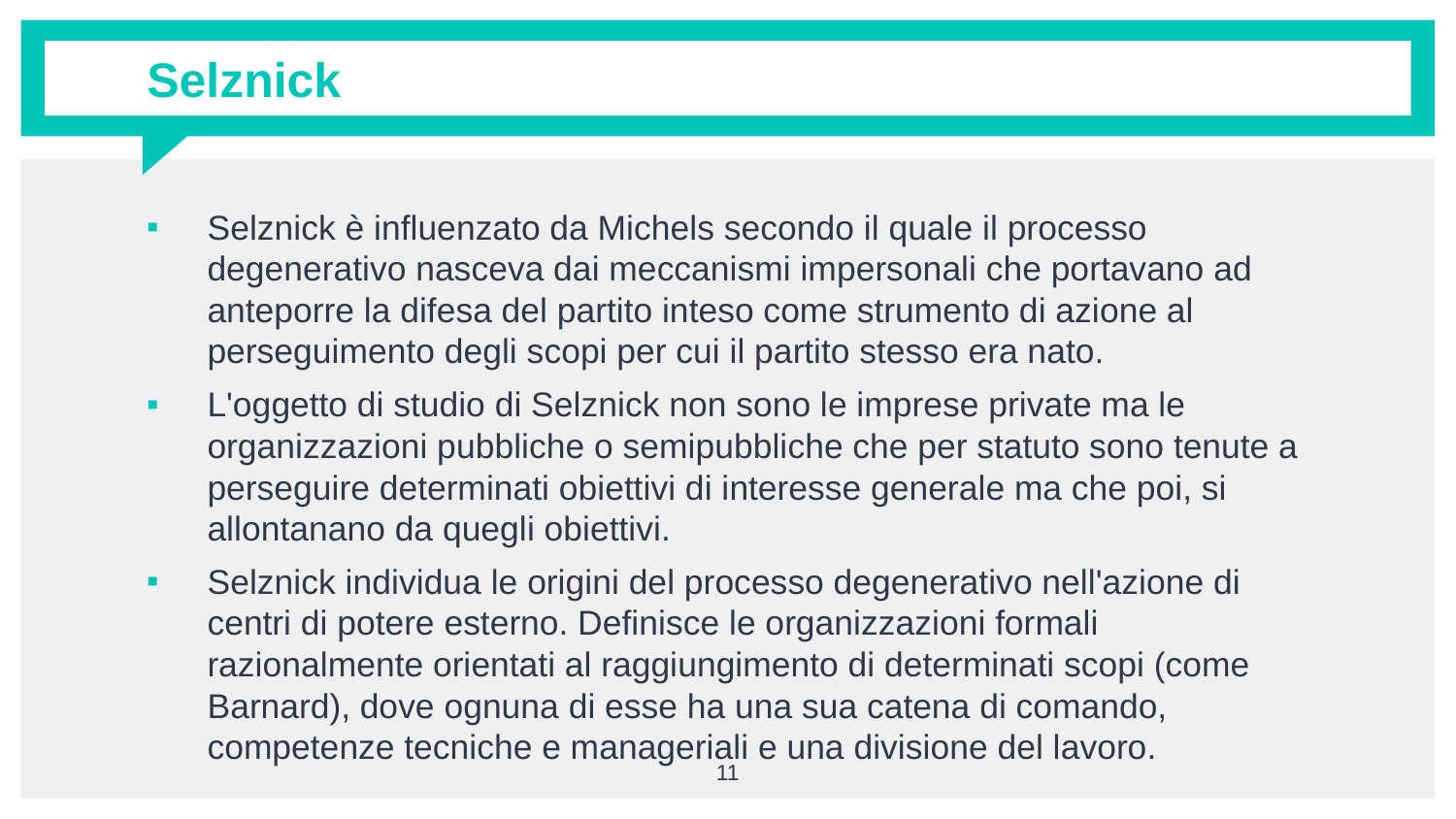

# Selznick
Selznick è influenzato da Michels secondo il quale il processo degenerativo nasceva dai meccanismi impersonali che portavano ad anteporre la difesa del partito inteso come strumento di azione al perseguimento degli scopi per cui il partito stesso era nato.
L'oggetto di studio di Selznick non sono le imprese private ma le organizzazioni pubbliche o semipubbliche che per statuto sono tenute a perseguire determinati obiettivi di interesse generale ma che poi, si allontanano da quegli obiettivi.
Selznick individua le origini del processo degenerativo nell'azione di centri di potere esterno. Definisce le organizzazioni formali razionalmente orientati al raggiungimento di determinati scopi (come Barnard), dove ognuna di esse ha una sua catena di comando, competenze tecniche e manageriali e una divisione del lavoro.
11